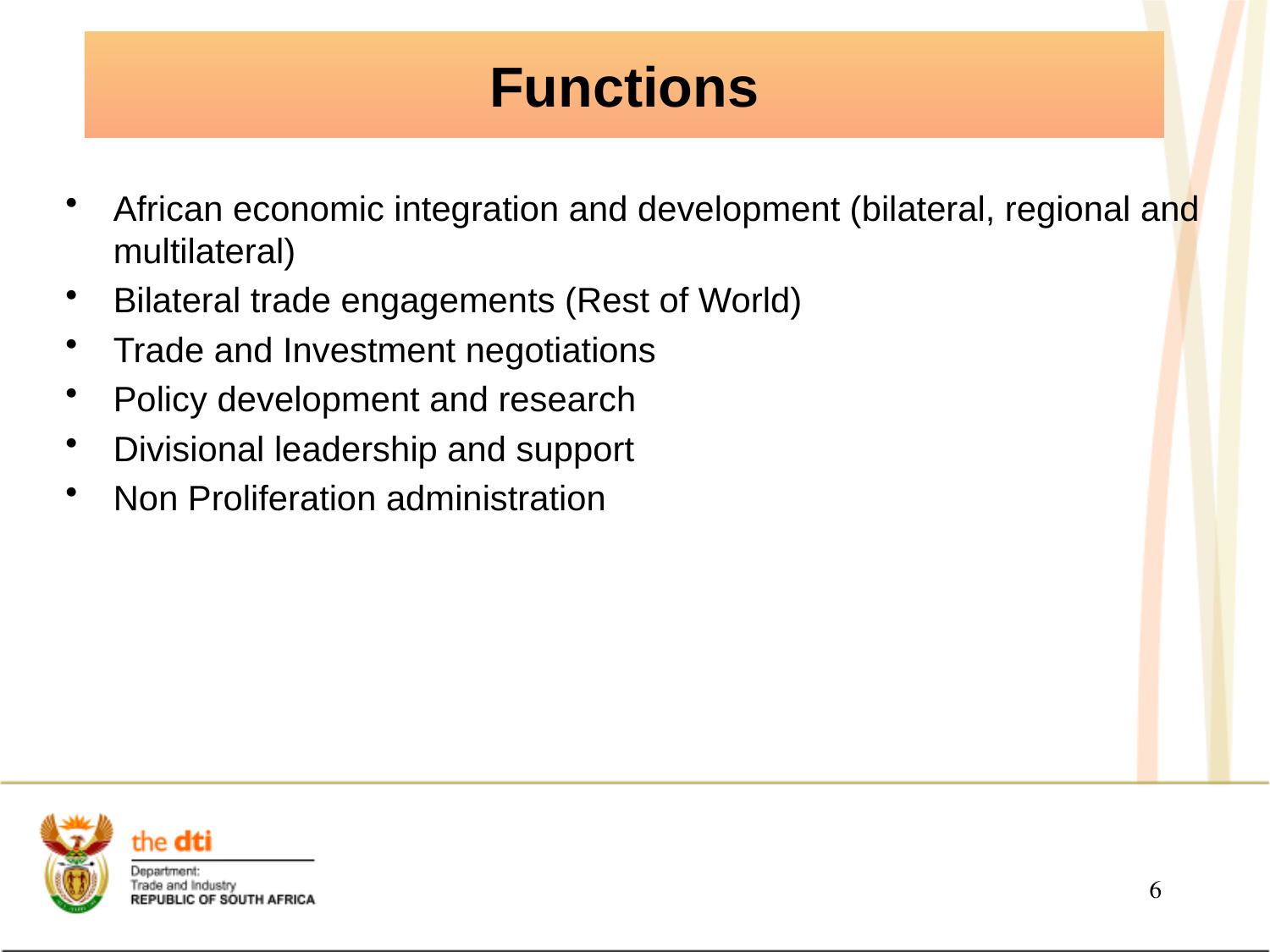

# Functions
African economic integration and development (bilateral, regional and multilateral)
Bilateral trade engagements (Rest of World)
Trade and Investment negotiations
Policy development and research
Divisional leadership and support
Non Proliferation administration
6